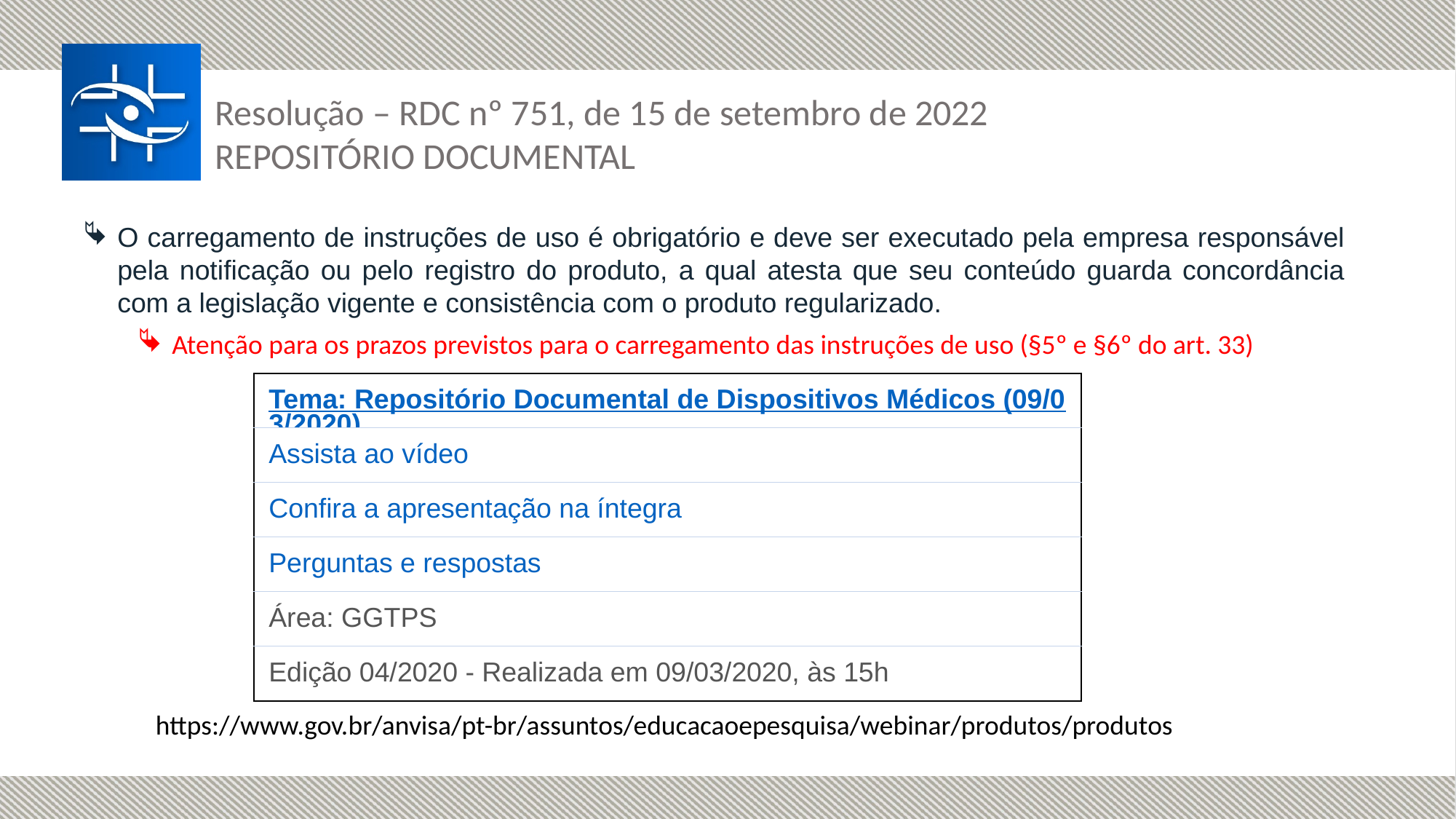

Resolução – RDC nº 751, de 15 de setembro de 2022
Repositório documental
O carregamento de instruções de uso é obrigatório e deve ser executado pela empresa responsável pela notificação ou pelo registro do produto, a qual atesta que seu conteúdo guarda concordância com a legislação vigente e consistência com o produto regularizado.
Atenção para os prazos previstos para o carregamento das instruções de uso (§5º e §6º do art. 33)
| Tema: Repositório Documental de Dispositivos Médicos (09/03/2020) |
| --- |
| Assista ao vídeo |
| Confira a apresentação na íntegra |
| Perguntas e respostas |
| Área: GGTPS |
| Edição 04/2020 - Realizada em 09/03/2020, às 15h |
https://www.gov.br/anvisa/pt-br/assuntos/educacaoepesquisa/webinar/produtos/produtos